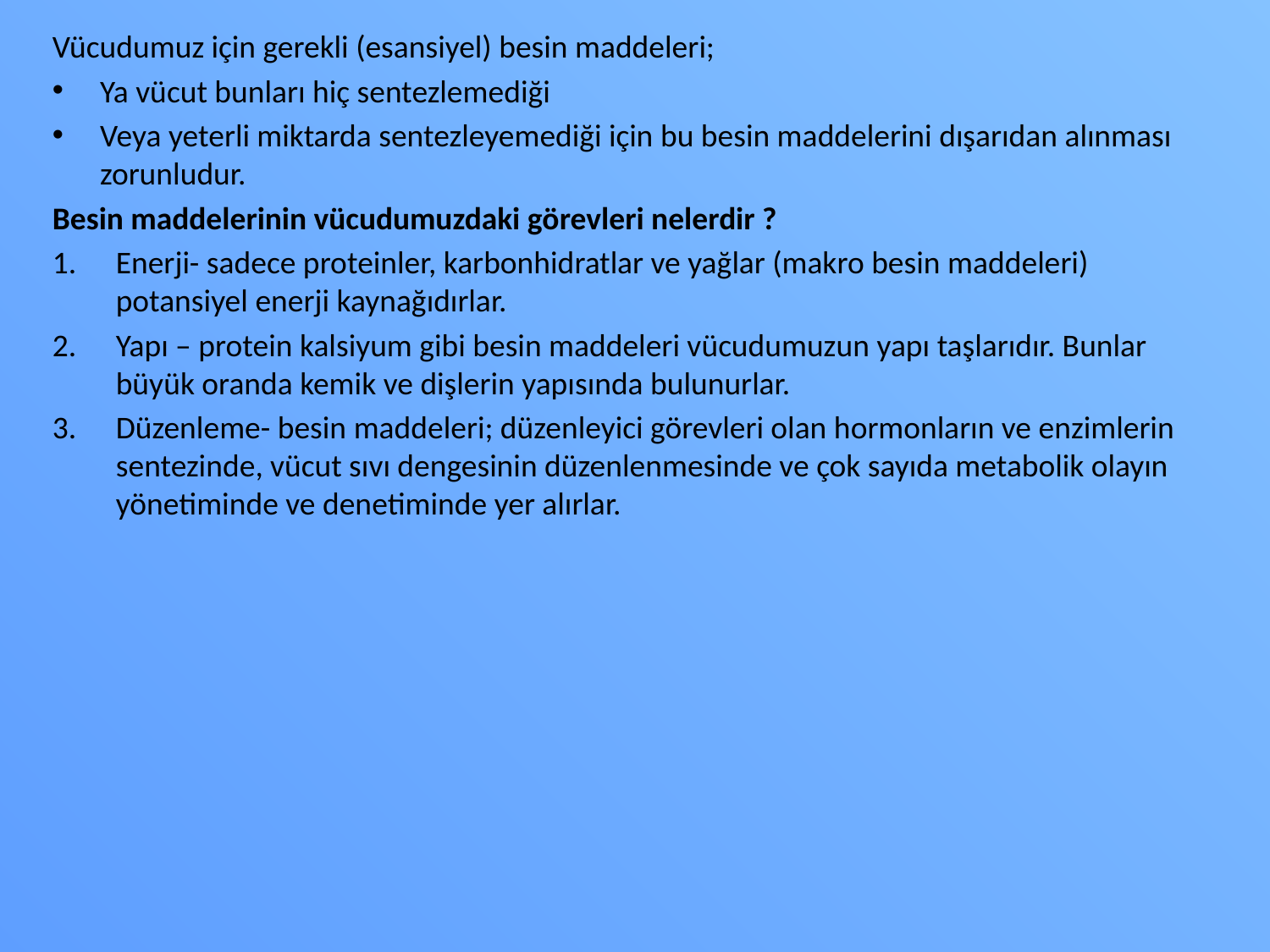

Vücudumuz için gerekli (esansiyel) besin maddeleri;
Ya vücut bunları hiç sentezlemediği
Veya yeterli miktarda sentezleyemediği için bu besin maddelerini dışarıdan alınması zorunludur.
Besin maddelerinin vücudumuzdaki görevleri nelerdir ?
Enerji- sadece proteinler, karbonhidratlar ve yağlar (makro besin maddeleri) potansiyel enerji kaynağıdırlar.
Yapı – protein kalsiyum gibi besin maddeleri vücudumuzun yapı taşlarıdır. Bunlar büyük oranda kemik ve dişlerin yapısında bulunurlar.
Düzenleme- besin maddeleri; düzenleyici görevleri olan hormonların ve enzimlerin sentezinde, vücut sıvı dengesinin düzenlenmesinde ve çok sayıda metabolik olayın yönetiminde ve denetiminde yer alırlar.